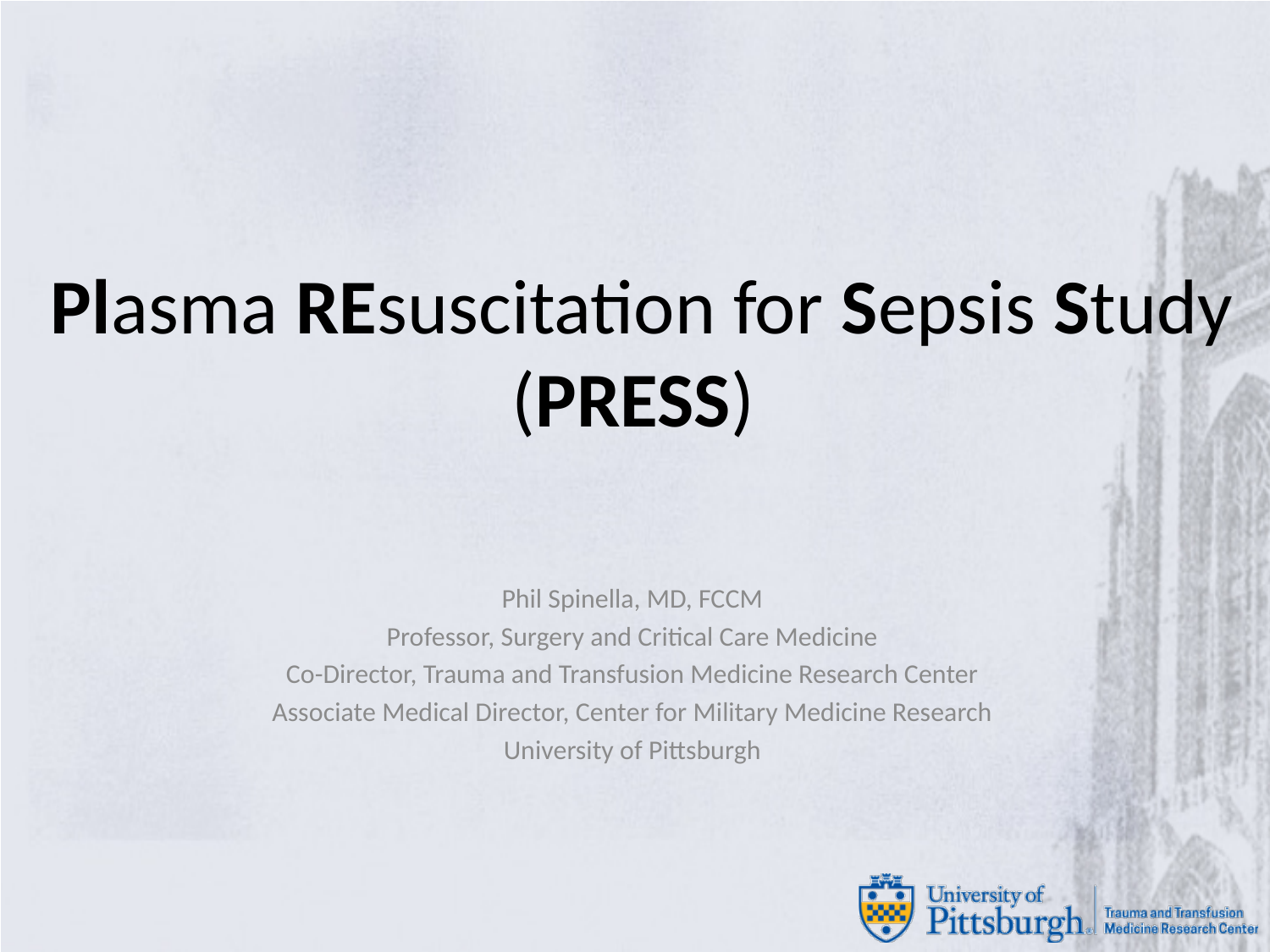

# Plasma REsuscitation for Sepsis Study (PRESS)
Phil Spinella, MD, FCCM
Professor, Surgery and Critical Care Medicine
Co-Director, Trauma and Transfusion Medicine Research Center
Associate Medical Director, Center for Military Medicine Research
University of Pittsburgh